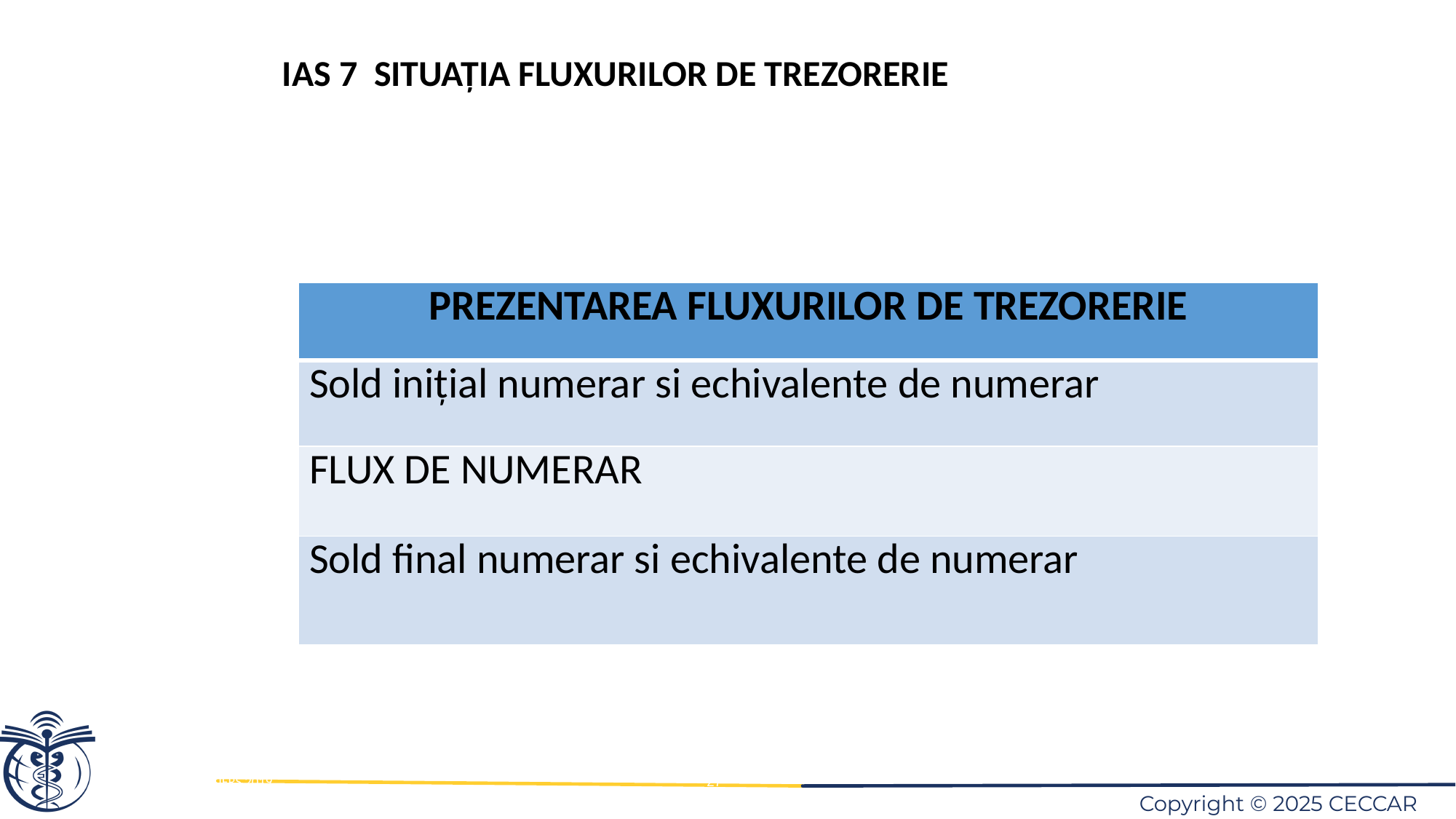

IAS 7  SITUAȚIA FLUXURILOR DE TREZORERIE
| PREZENTAREA FLUXURILOR DE TREZORERIE |
| --- |
| Sold iniţial numerar si echivalente de numerar |
| FLUX DE NUMERAR |
| Sold final numerar si echivalente de numerar |
IFRS 2019
27